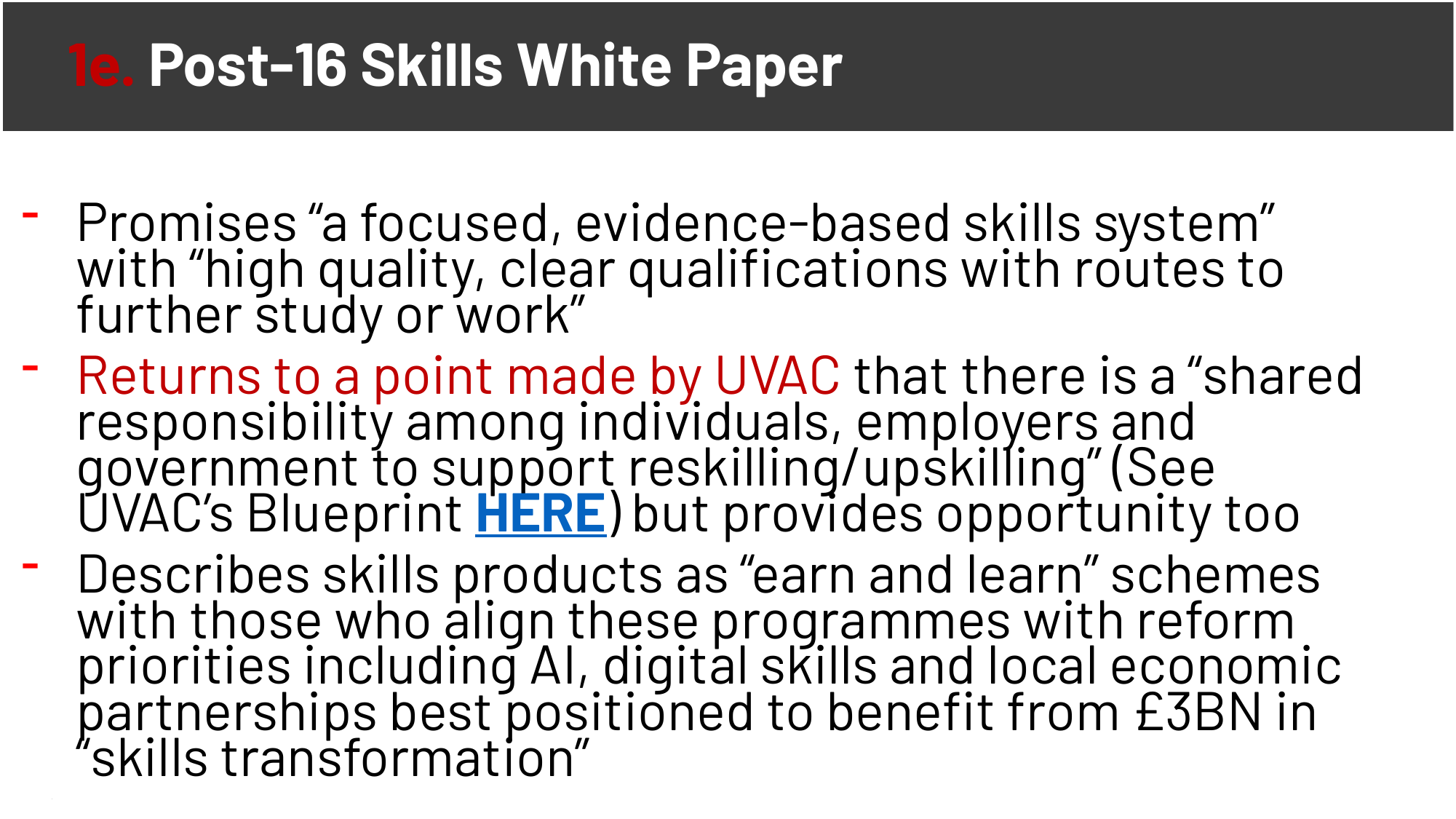

# 1e. Post-16 Skills White Paper

Promises “a focused, evidence-based skills system” with “high quality, clear qualifications with routes to further study or work”
Returns to a point made by UVAC that there is a “shared responsibility among individuals, employers and government to support reskilling/upskilling” (See UVAC’s Blueprint HERE) but provides opportunity too
Describes skills products as “earn and learn” schemes with those who align these programmes with reform priorities including AI, digital skills and local economic partnerships best positioned to benefit from £3BN in “skills transformation”

Advocacy
Membership Services
Support on  quality
enhancements; policy, practice
and pedagogy; new technologies;
compliance and regulation.
Data and Research
Comprehensive data; research
reports;  concept papers;
Higher Education and Work-
based Learning journal.
Knowledge Networks
Sharing successful practices
through knowledge networks.

ATC Conference March 2025